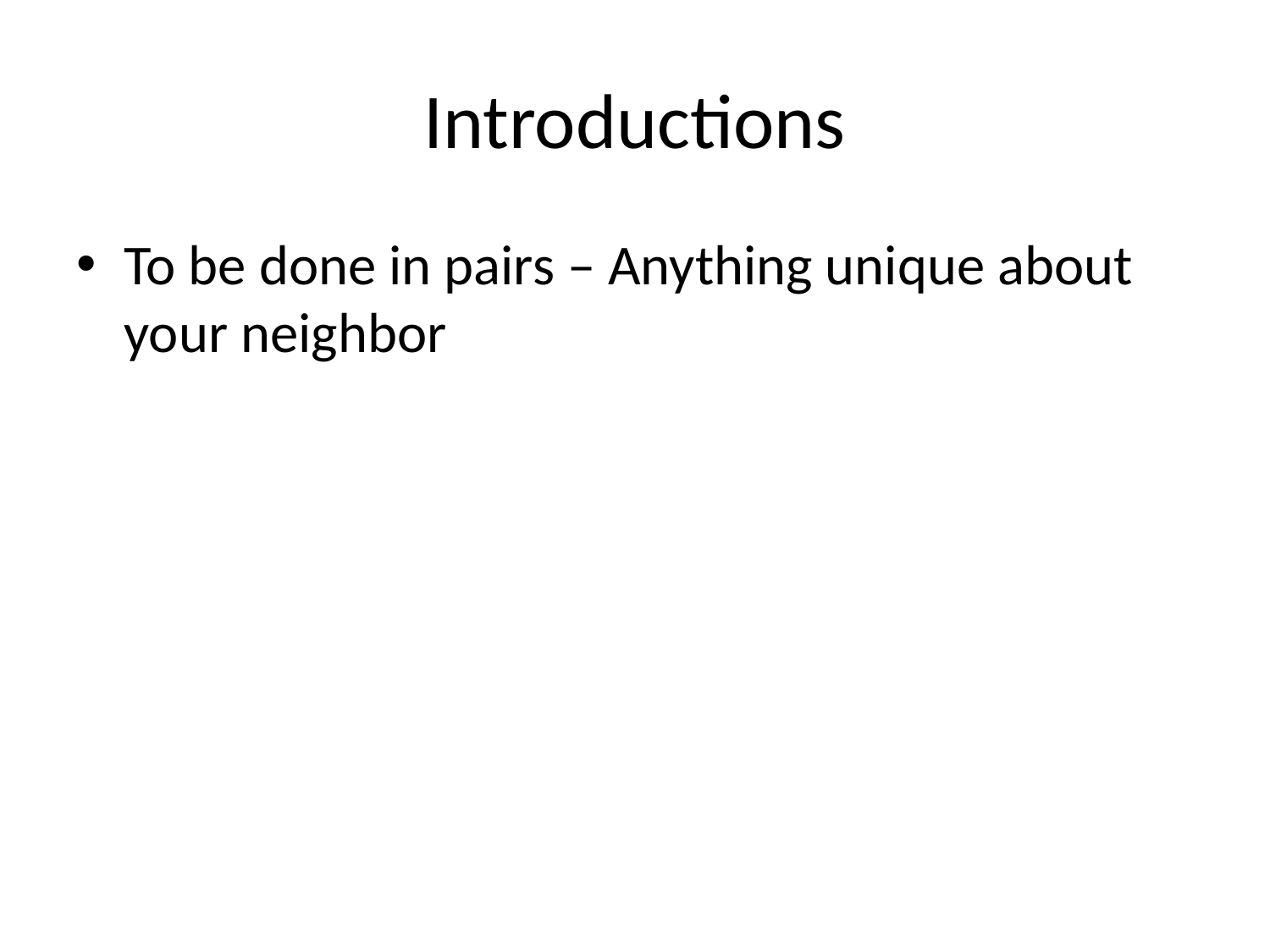

# Introductions
To be done in pairs – Anything unique about your neighbor